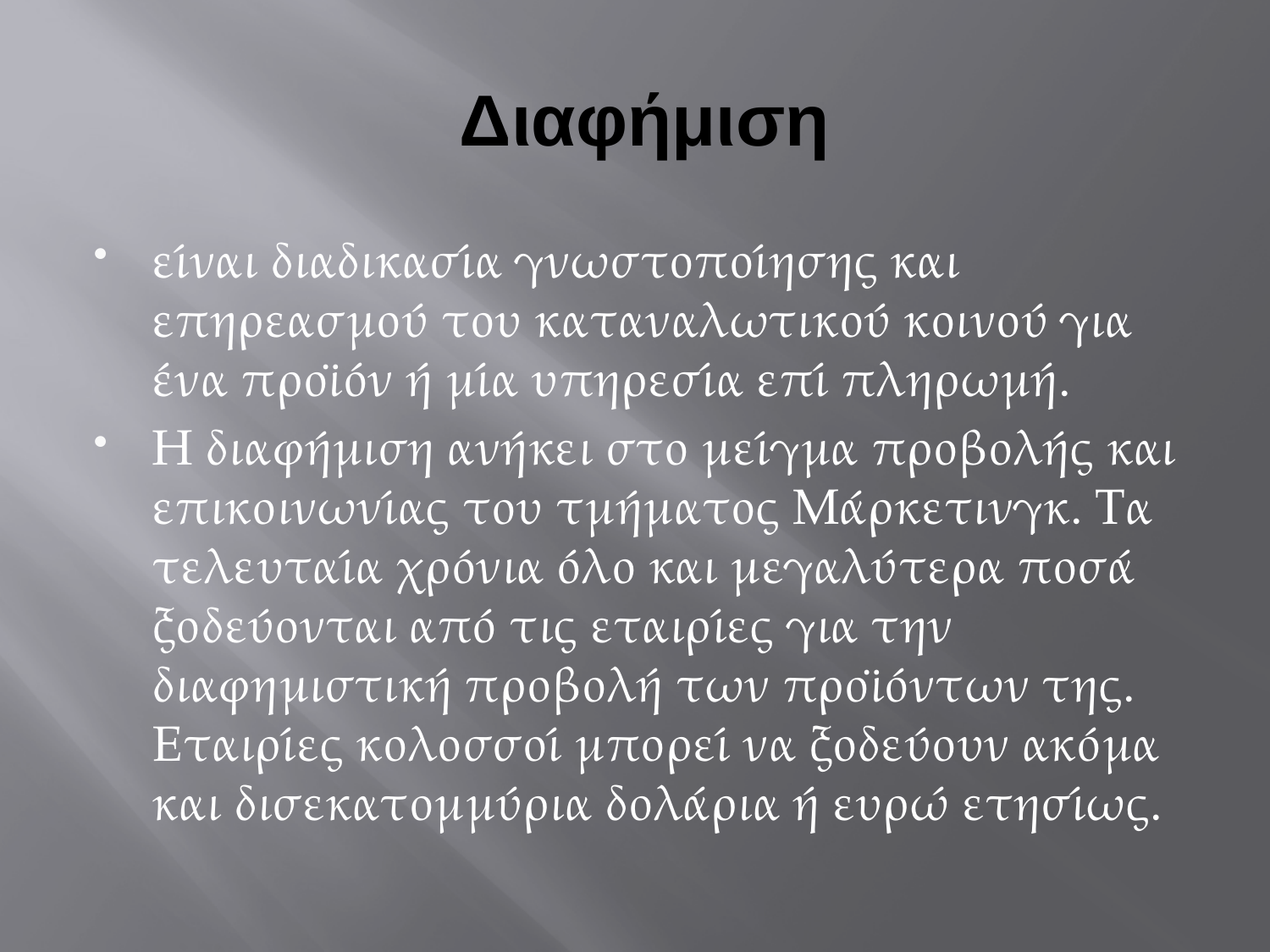

# Διαφήμιση
είναι διαδικασία γνωστοποίησης και επηρεασμού του καταναλωτικού κοινού για ένα προϊόν ή μία υπηρεσία επί πληρωμή.
Η διαφήμιση ανήκει στο μείγμα προβολής και επικοινωνίας του τμήματος Μάρκετινγκ. Τα τελευταία χρόνια όλο και μεγαλύτερα ποσά ξοδεύονται από τις εταιρίες για την διαφημιστική προβολή των προϊόντων της. Εταιρίες κολοσσοί μπορεί να ξοδεύουν ακόμα και δισεκατομμύρια δολάρια ή ευρώ ετησίως.